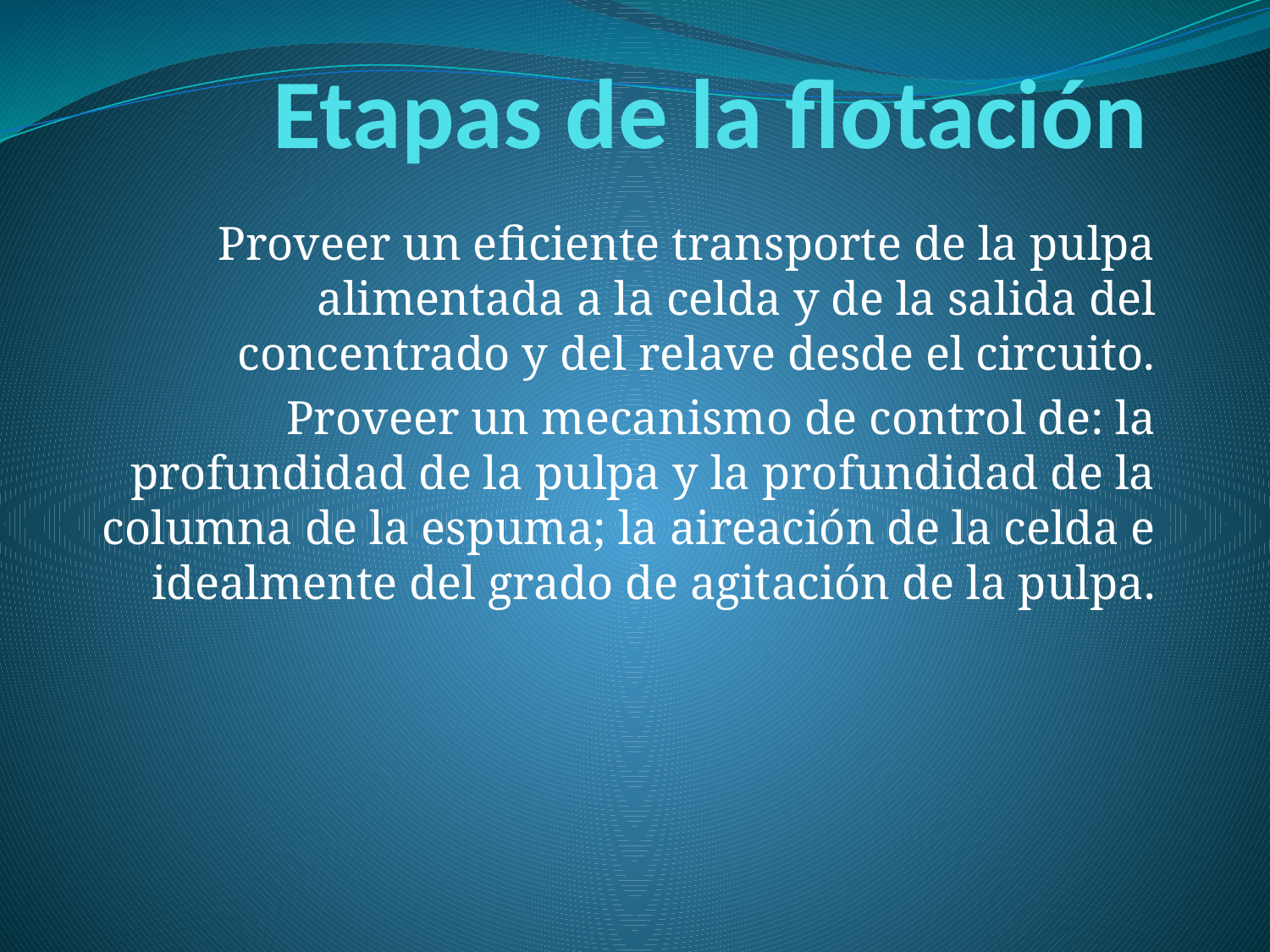

# Etapas de la flotación
Proveer un eficiente transporte de la pulpa alimentada a la celda y de la salida del concentrado y del relave desde el circuito.
	Proveer un mecanismo de control de: la profundidad de la pulpa y la profundidad de la columna de la espuma; la aireación de la celda e idealmente del grado de agitación de la pulpa.